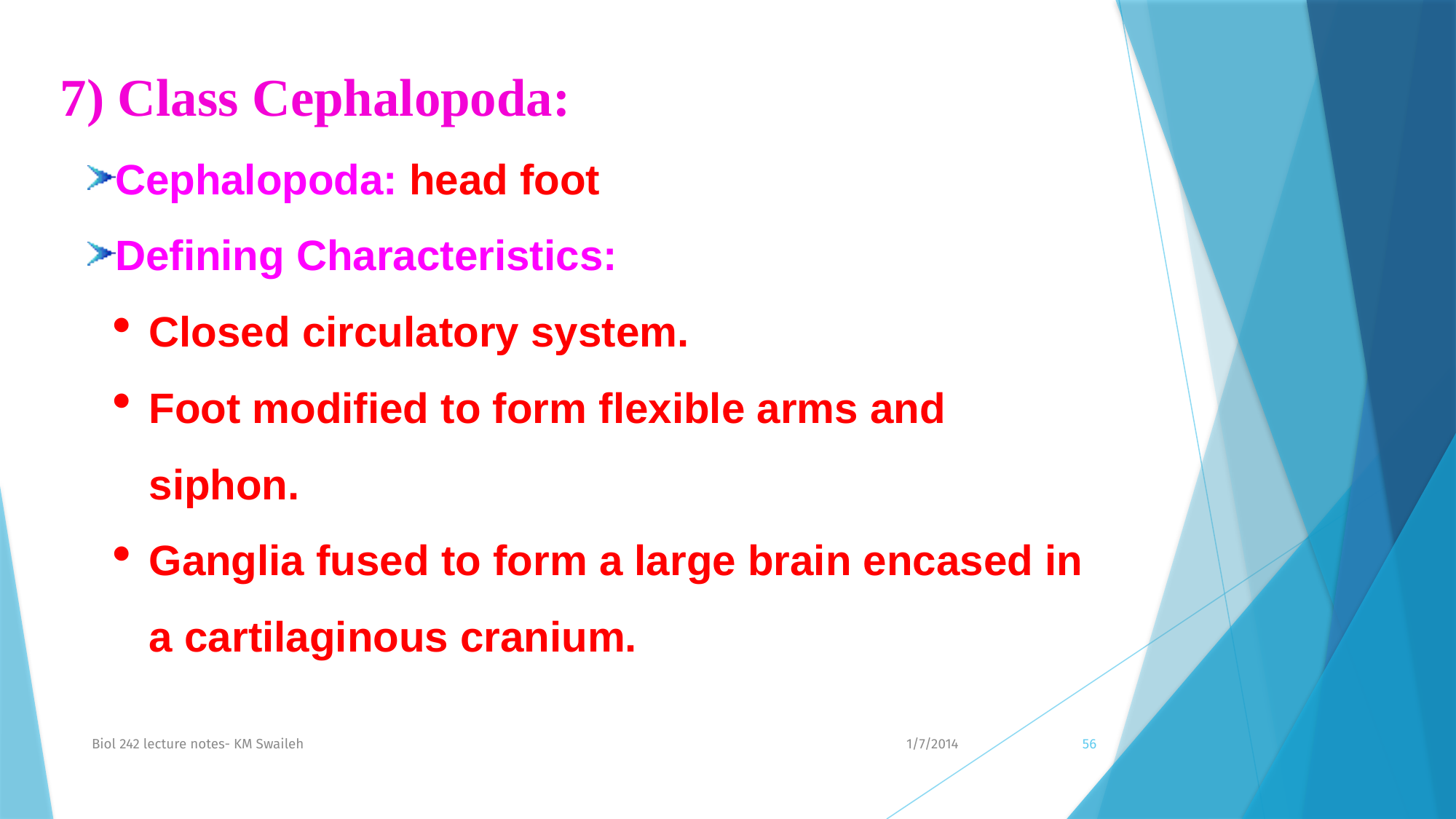

7) Class Cephalopoda:
Cephalopoda: head foot
Defining Characteristics:
Closed circulatory system.
Foot modified to form flexible arms and siphon.
Ganglia fused to form a large brain encased in a cartilaginous cranium.
Biol 242 lecture notes- KM Swaileh
1/7/2014
56